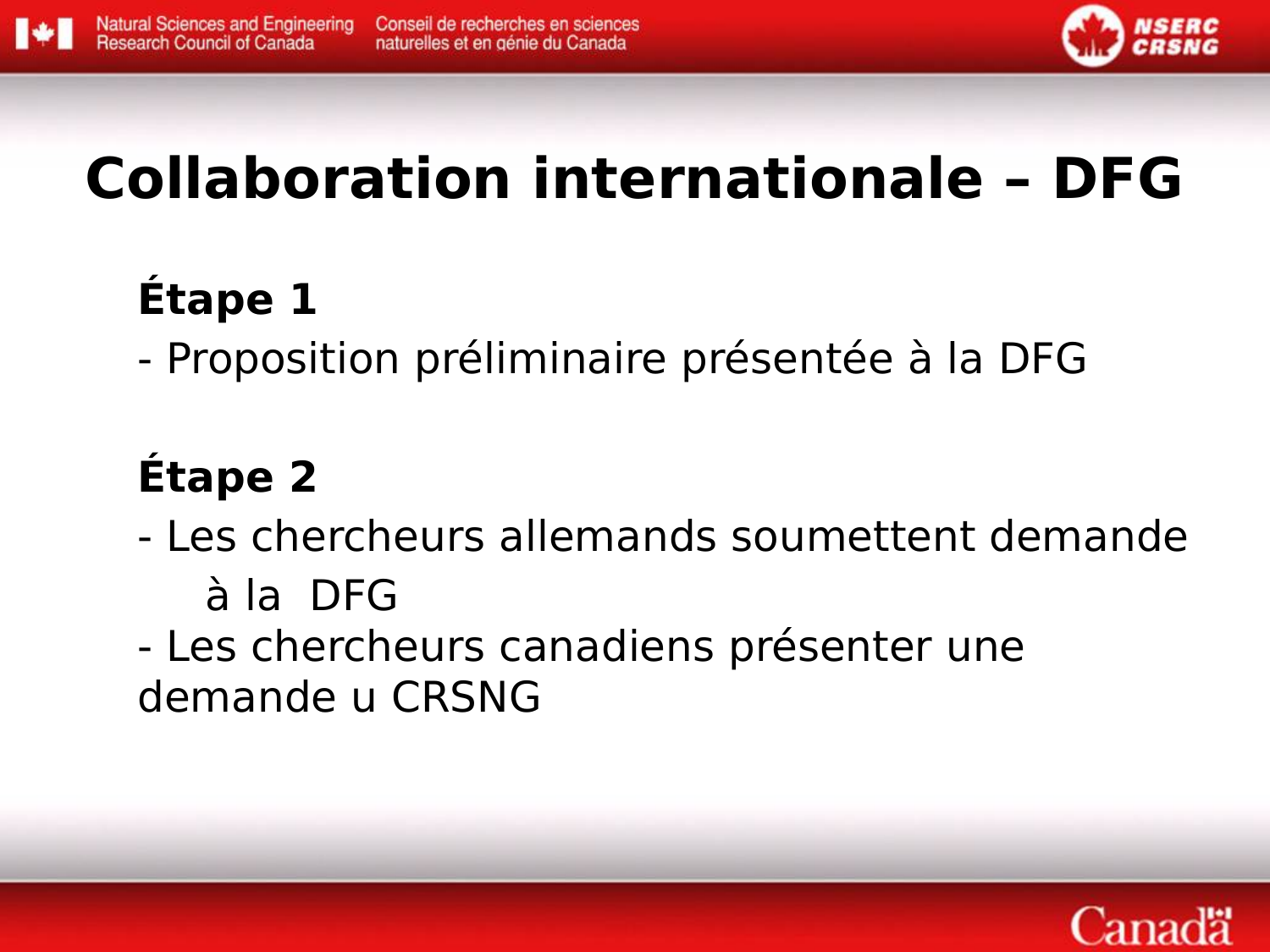

# Collaboration internationale – DFG
Étape 1
- Proposition préliminaire présentée à la DFG

Étape 2
- Les chercheurs allemands soumettent demande
     à la  DFG
- Les chercheurs canadiens présenter une demande u CRSNG